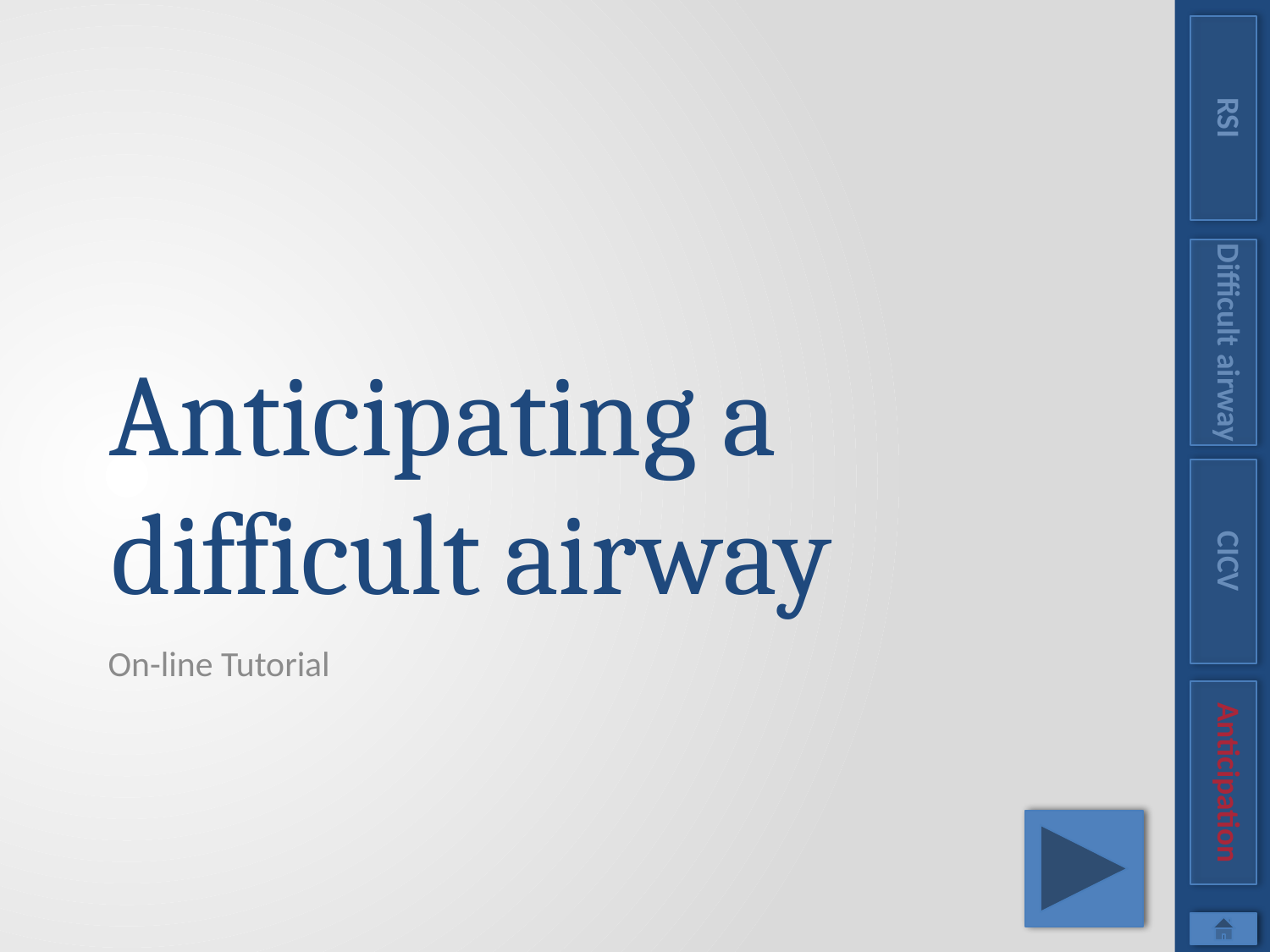

RSI
Difficult airway

# Anticipating a difficult airway
CICV

On-line Tutorial

Anticipation